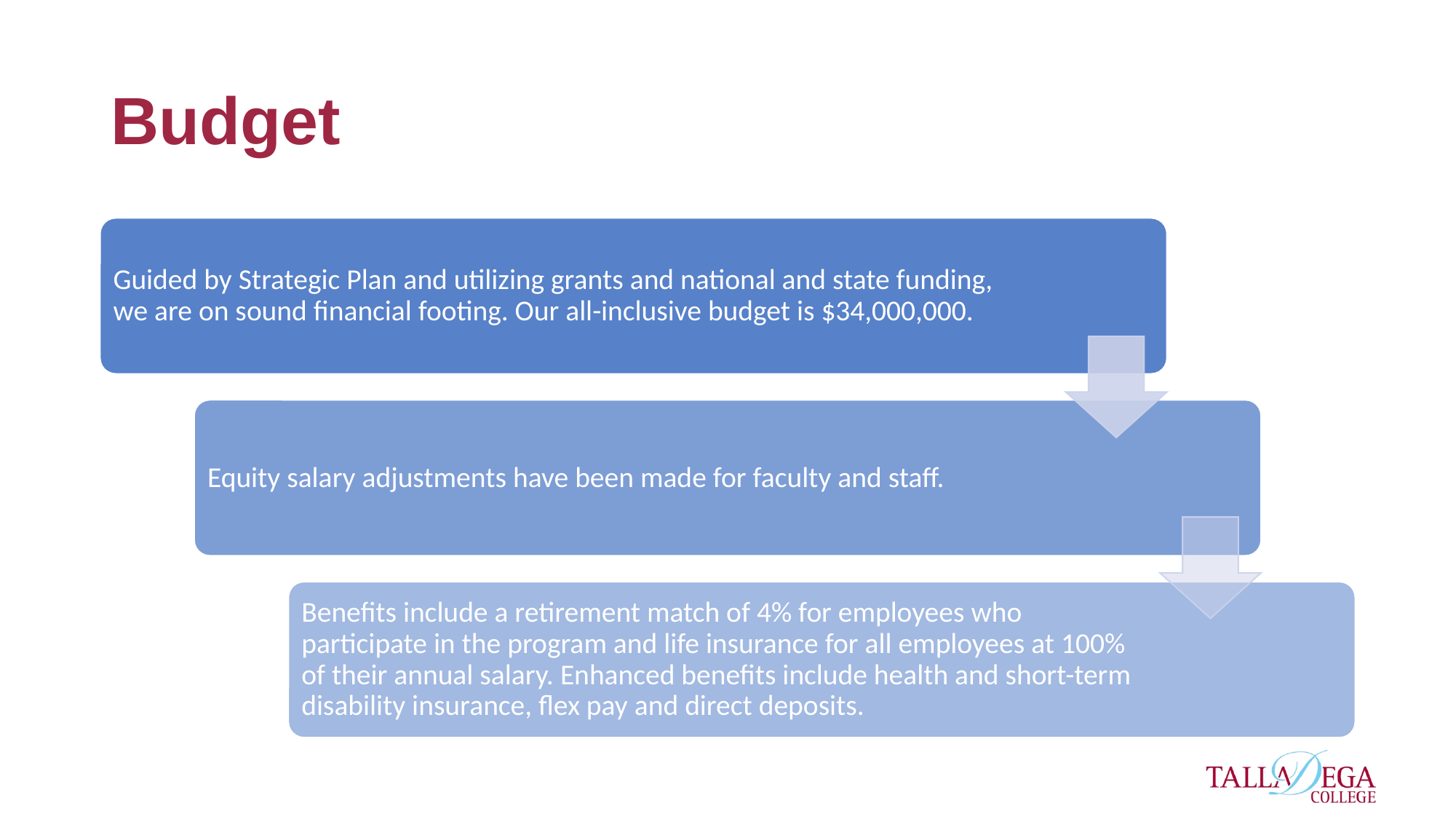

# Budget

Guided by Strategic Plan and utilizing grants and national and state funding, we are on sound financial footing. Our all-inclusive budget is $34,000,000.

Equity salary adjustments have been made for faculty and staff.

Benefits include a retirement match of 4% for employees who participate in the program and life insurance for all employees at 100% of their annual salary. Enhanced benefits include health and short-term disability insurance, flex pay and direct deposits.